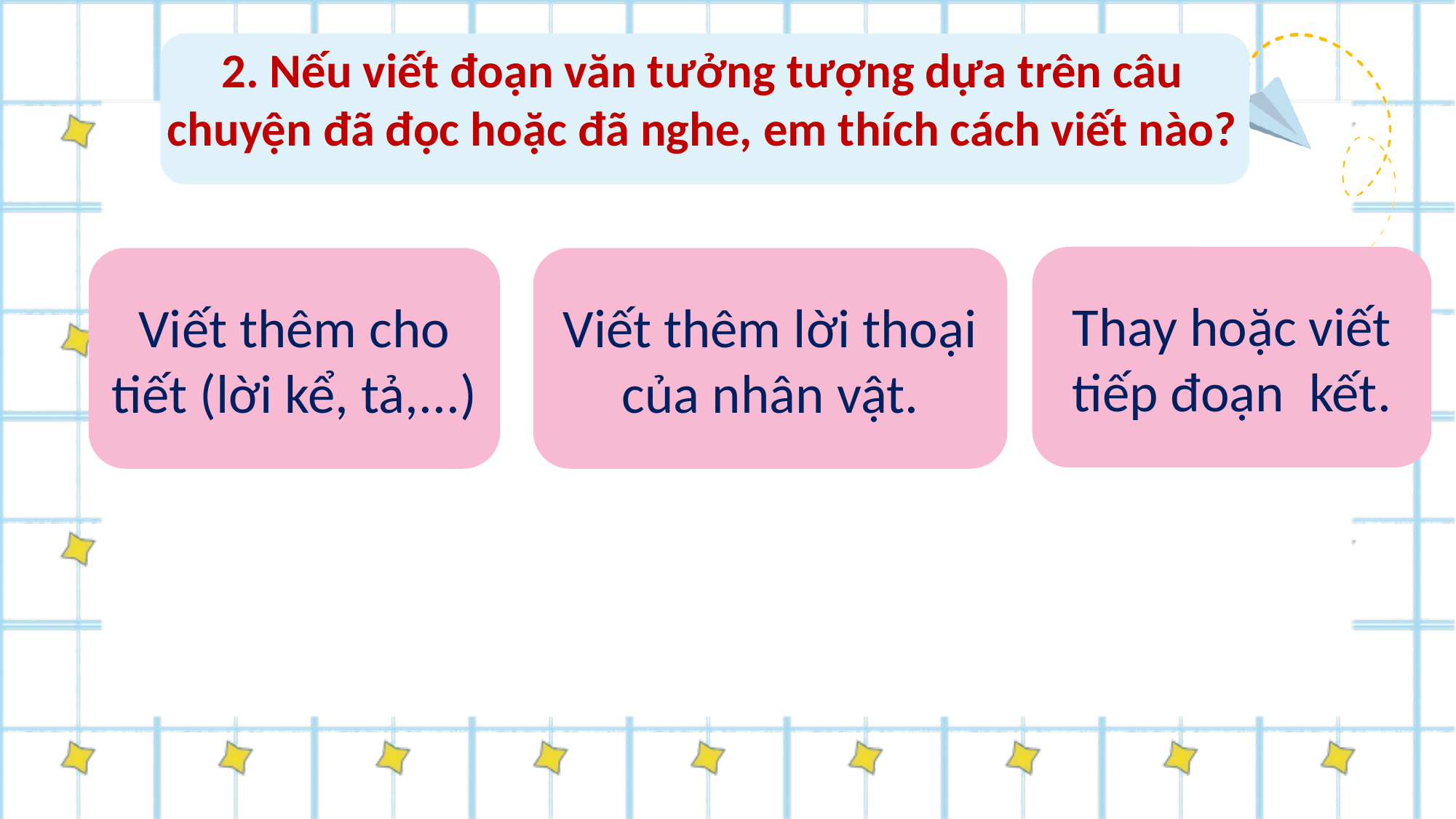

2. Nếu viết đoạn văn tưởng tượng dựa trên câu chuyện đã đọc hoặc đã nghe, em thích cách viết nào?

Thay hoặc viết tiếp đoạn  kết.
Viết thêm cho tiết (lời kể, tả,...)
Viết thêm lời thoại của nhân vật.